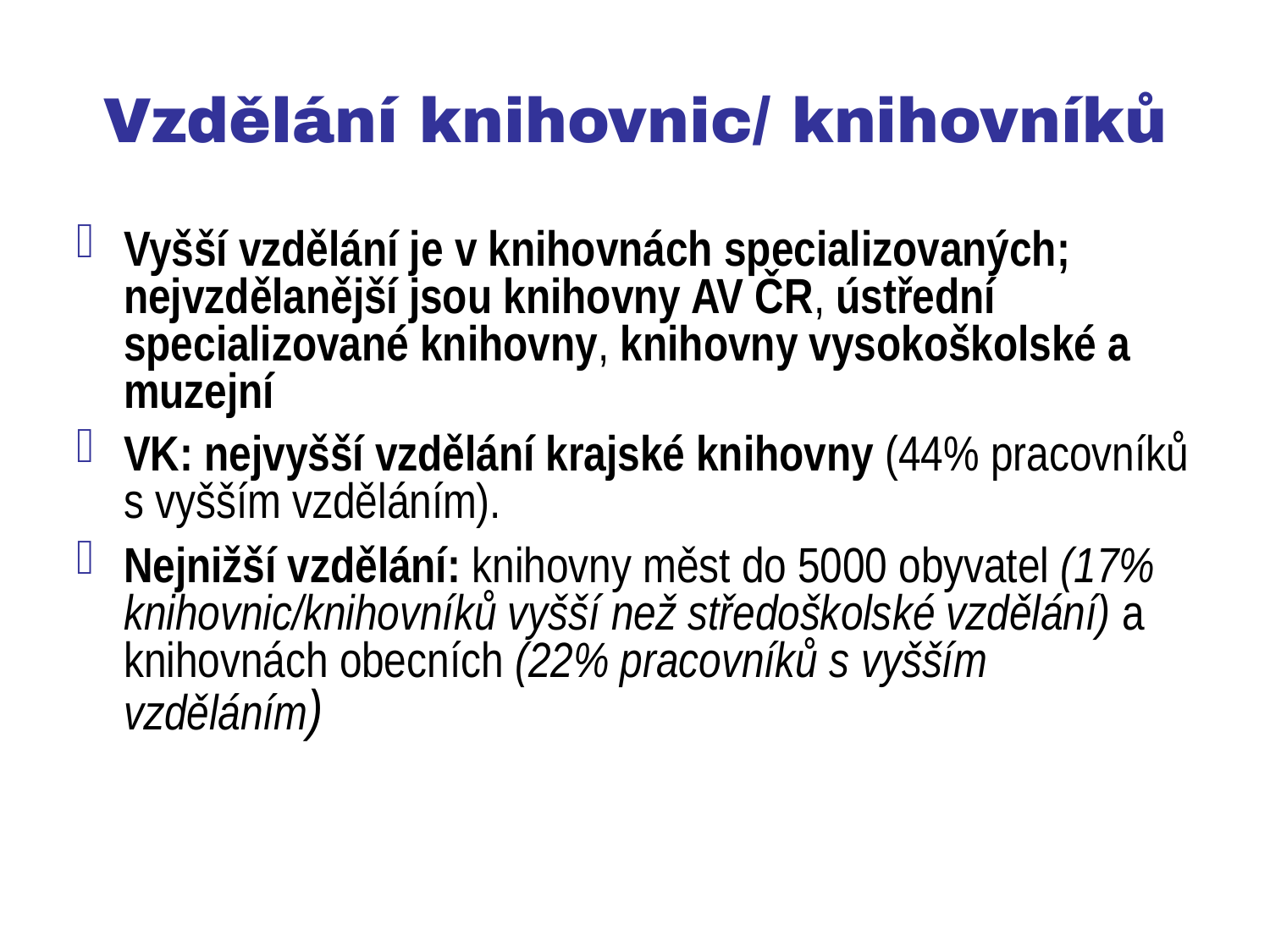

# Vzdělání knihovnic/ knihovníků
Vyšší vzdělání je v knihovnách specializovaných; nejvzdělanější jsou knihovny AV ČR, ústřední specializované knihovny, knihovny vysokoškolské a muzejní
VK: nejvyšší vzdělání krajské knihovny (44% pracovníků s vyšším vzděláním).
Nejnižší vzdělání: knihovny měst do 5000 obyvatel (17% knihovnic/knihovníků vyšší než středoškolské vzdělání) a knihovnách obecních (22% pracovníků s vyšším vzděláním)